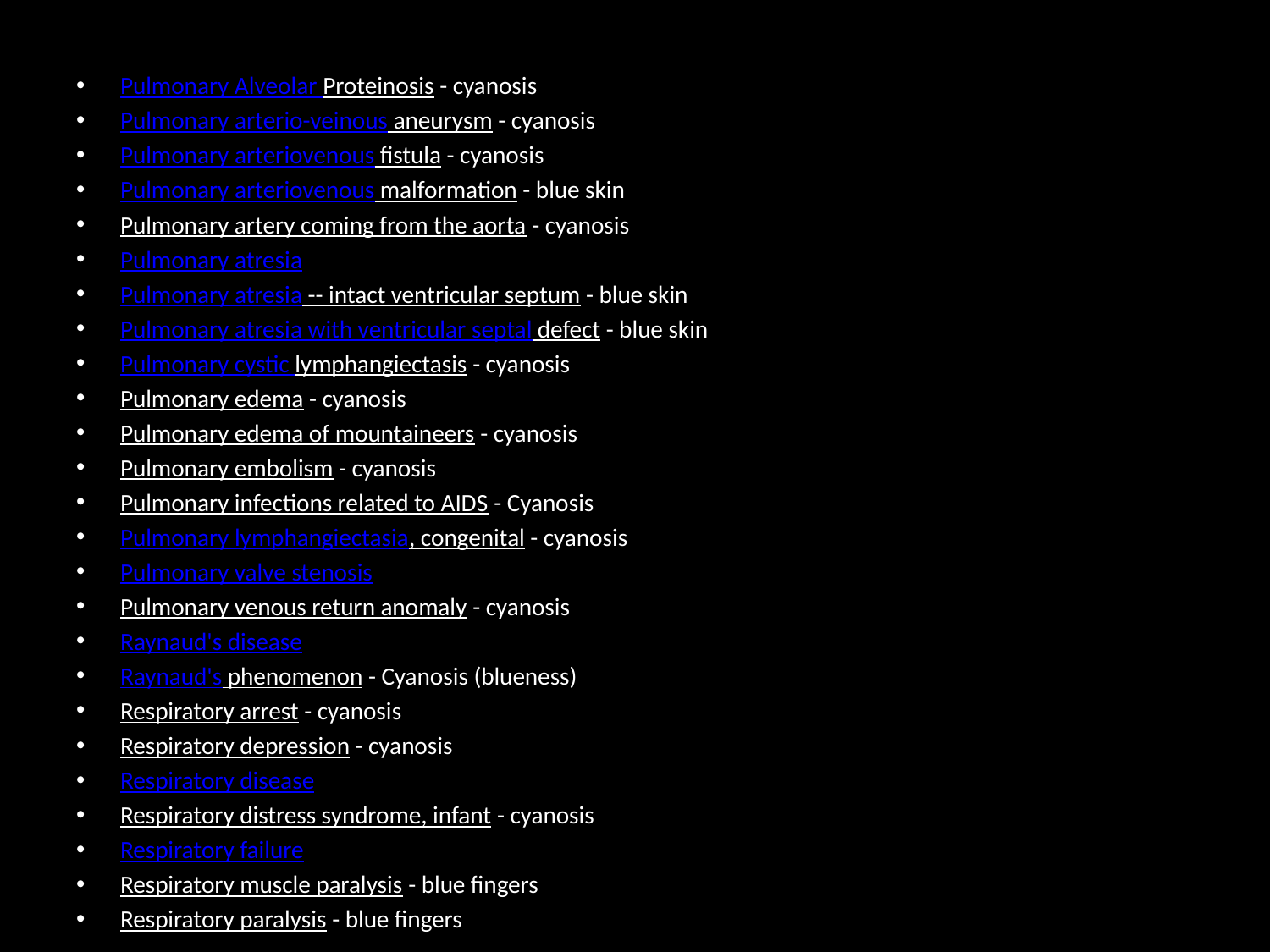

#
Pulmonary Alveolar Proteinosis - cyanosis
Pulmonary arterio-veinous aneurysm - cyanosis
Pulmonary arteriovenous fistula - cyanosis
Pulmonary arteriovenous malformation - blue skin
Pulmonary artery coming from the aorta - cyanosis
Pulmonary atresia
Pulmonary atresia -- intact ventricular septum - blue skin
Pulmonary atresia with ventricular septal defect - blue skin
Pulmonary cystic lymphangiectasis - cyanosis
Pulmonary edema - cyanosis
Pulmonary edema of mountaineers - cyanosis
Pulmonary embolism - cyanosis
Pulmonary infections related to AIDS - Cyanosis
Pulmonary lymphangiectasia, congenital - cyanosis
Pulmonary valve stenosis
Pulmonary venous return anomaly - cyanosis
Raynaud's disease
Raynaud's phenomenon - Cyanosis (blueness)
Respiratory arrest - cyanosis
Respiratory depression - cyanosis
Respiratory disease
Respiratory distress syndrome, infant - cyanosis
Respiratory failure
Respiratory muscle paralysis - blue fingers
Respiratory paralysis - blue fingers